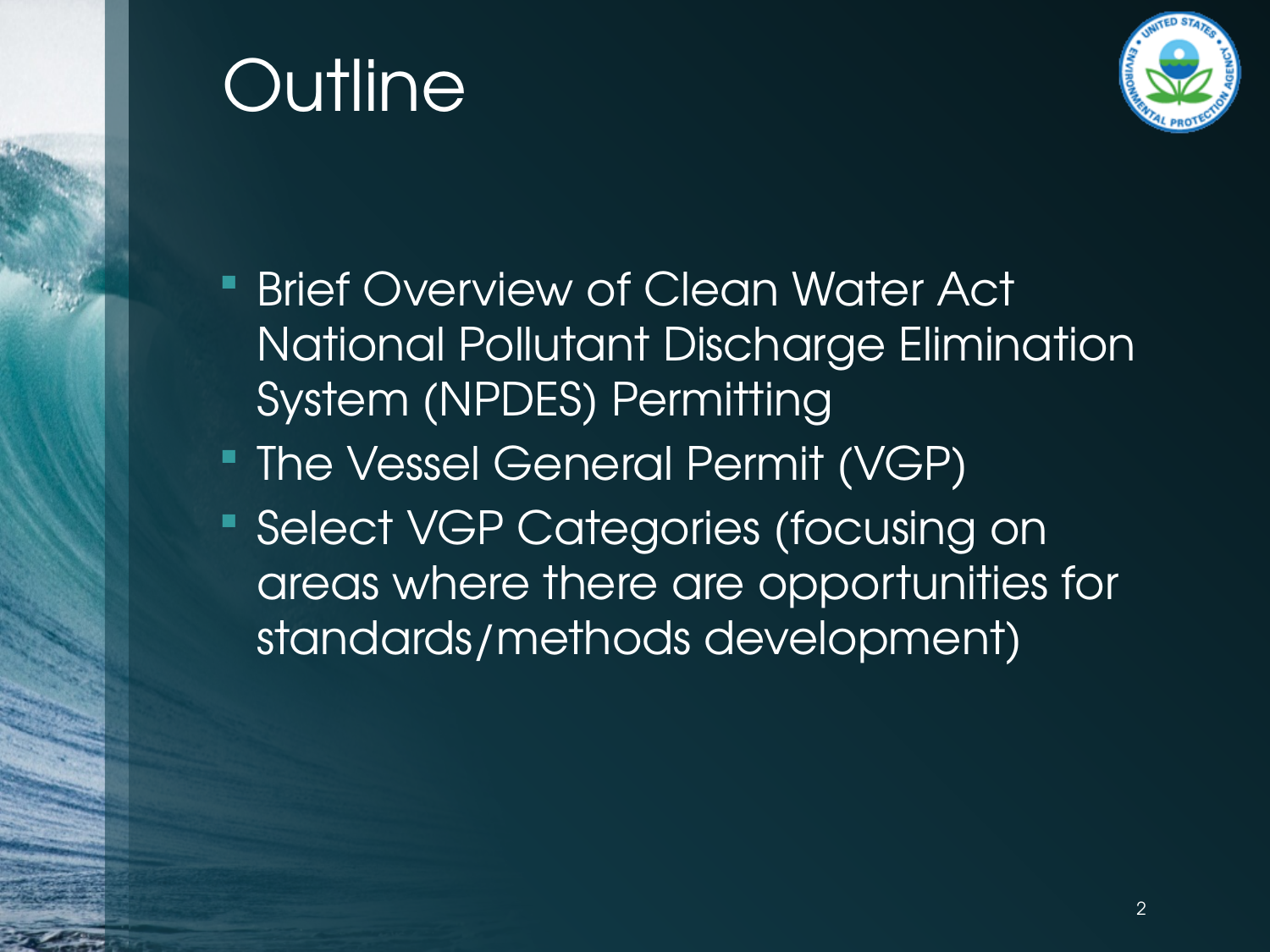

# Outline
Brief Overview of Clean Water Act National Pollutant Discharge Elimination System (NPDES) Permitting
The Vessel General Permit (VGP)
Select VGP Categories (focusing on areas where there are opportunities for standards/methods development)
2